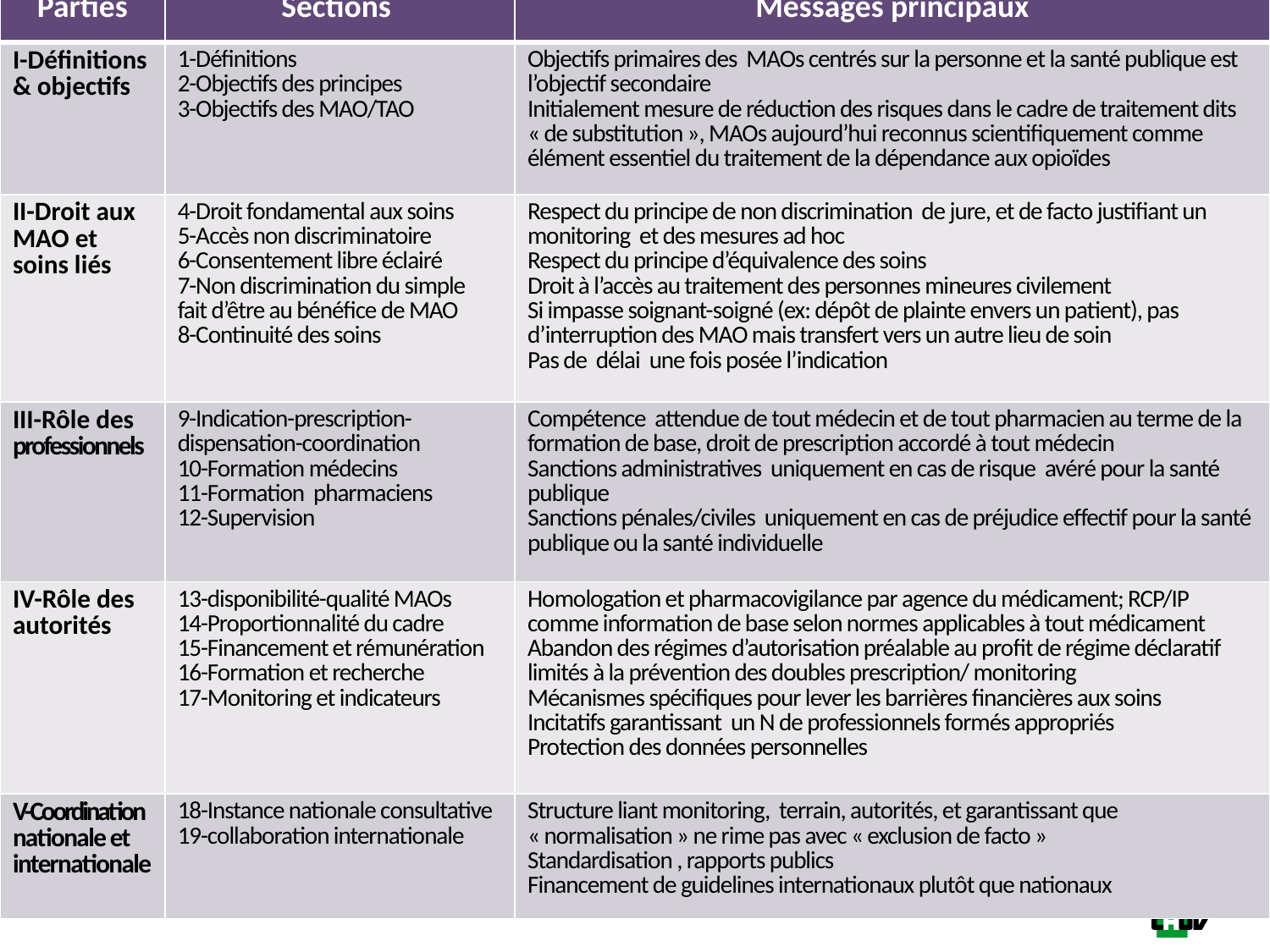

| Parties | Sections | Messages principaux |
| --- | --- | --- |
| I-Définitions & objectifs | 1-Définitions 2-Objectifs des principes 3-Objectifs des MAO/TAO | Objectifs primaires des MAOs centrés sur la personne et la santé publique est l’objectif secondaire Initialement mesure de réduction des risques dans le cadre de traitement dits « de substitution », MAOs aujourd’hui reconnus scientifiquement comme élément essentiel du traitement de la dépendance aux opioïdes |
| II-Droit aux MAO et soins liés | 4-Droit fondamental aux soins 5-Accès non discriminatoire 6-Consentement libre éclairé 7-Non discrimination du simple fait d’être au bénéfice de MAO 8-Continuité des soins | Respect du principe de non discrimination de jure, et de facto justifiant un monitoring et des mesures ad hoc Respect du principe d’équivalence des soins Droit à l’accès au traitement des personnes mineures civilement Si impasse soignant-soigné (ex: dépôt de plainte envers un patient), pas d’interruption des MAO mais transfert vers un autre lieu de soin Pas de délai une fois posée l’indication |
| III-Rôle des professionnels | 9-Indication-prescription-dispensation-coordination 10-Formation médecins 11-Formation pharmaciens 12-Supervision | Compétence attendue de tout médecin et de tout pharmacien au terme de la formation de base, droit de prescription accordé à tout médecin Sanctions administratives uniquement en cas de risque avéré pour la santé publique Sanctions pénales/civiles uniquement en cas de préjudice effectif pour la santé publique ou la santé individuelle |
| IV-Rôle des autorités | 13-disponibilité-qualité MAOs 14-Proportionnalité du cadre 15-Financement et rémunération 16-Formation et recherche 17-Monitoring et indicateurs | Homologation et pharmacovigilance par agence du médicament; RCP/IP comme information de base selon normes applicables à tout médicament Abandon des régimes d’autorisation préalable au profit de régime déclaratif limités à la prévention des doubles prescription/ monitoring Mécanismes spécifiques pour lever les barrières financières aux soins Incitatifs garantissant un N de professionnels formés appropriés Protection des données personnelles |
| V-Coordination nationale et internationale | 18-Instance nationale consultative 19-collaboration internationale | Structure liant monitoring, terrain, autorités, et garantissant que « normalisation » ne rime pas avec « exclusion de facto » Standardisation , rapports publics Financement de guidelines internationaux plutôt que nationaux |